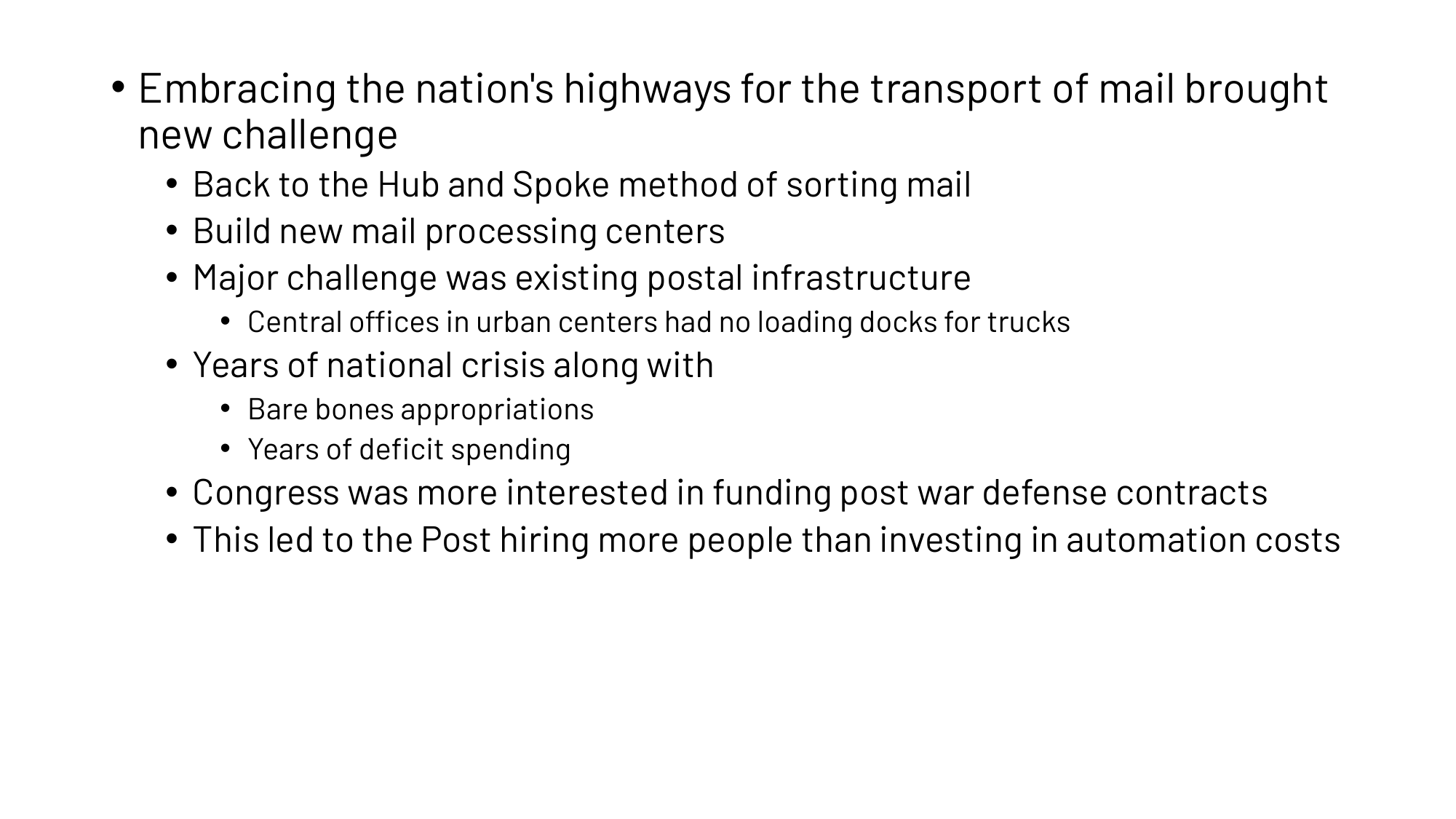

Embracing the nation's highways for the transport of mail brought new challenge
Back to the Hub and Spoke method of sorting mail
Build new mail processing centers
Major challenge was existing postal infrastructure
Central offices in urban centers had no loading docks for trucks
Years of national crisis along with
Bare bones appropriations
Years of deficit spending
Congress was more interested in funding post war defense contracts
This led to the Post hiring more people than investing in automation costs